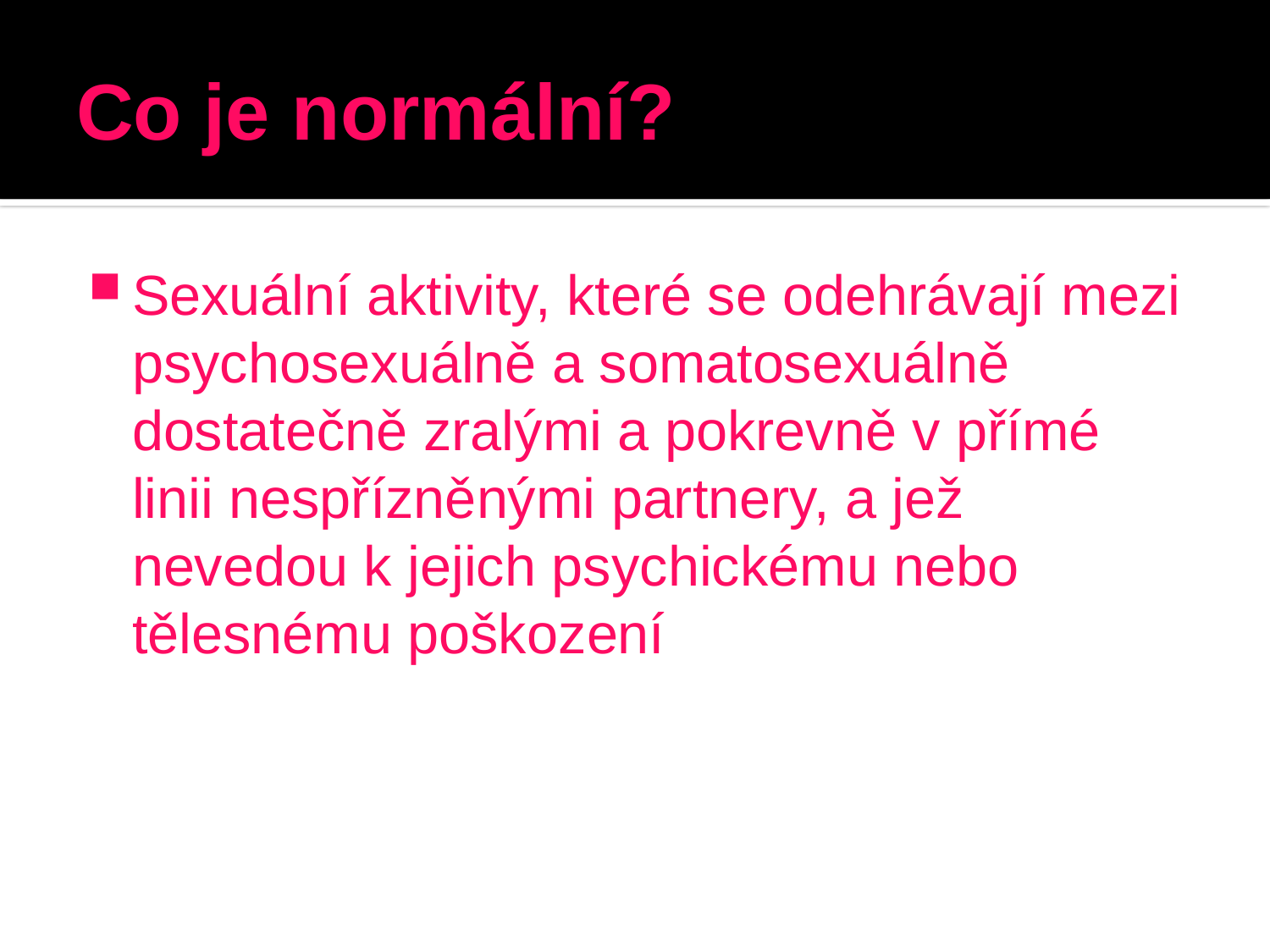

# Co je normální?
Sexuální aktivity, které se odehrávají mezi psychosexuálně a somatosexuálně dostatečně zralými a pokrevně v přímé linii nespřízněnými partnery, a jež nevedou k jejich psychickému nebo tělesnému poškození